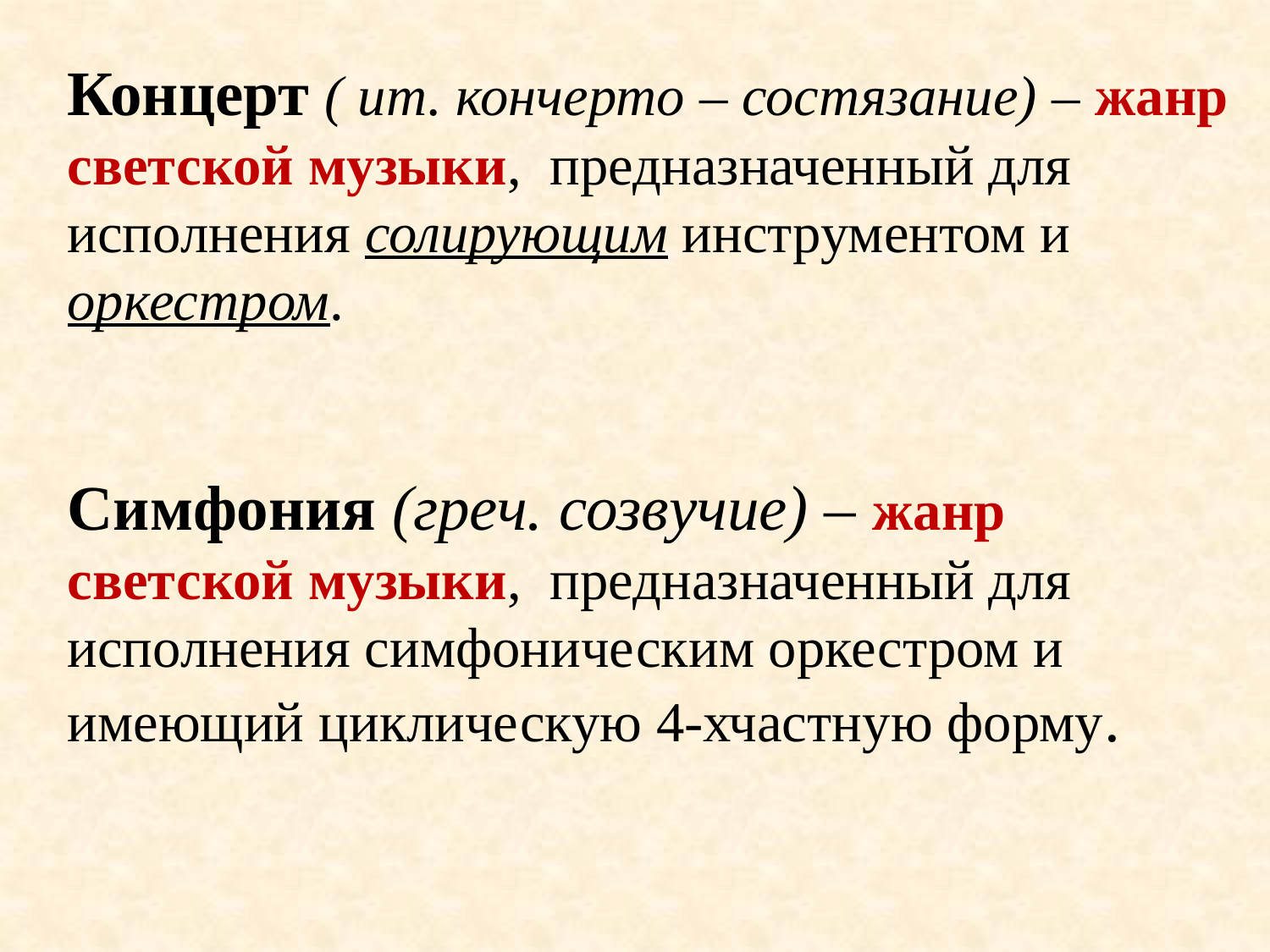

Концерт ( ит. кончерто – состязание) – жанр светской музыки,  предназначенный для исполнения солирующим инструментом и оркестром.

Симфония (греч. созвучие) – жанр светской музыки,  предназначенный для исполнения симфоническим оркестром и имеющий циклическую 4-хчастную форму.